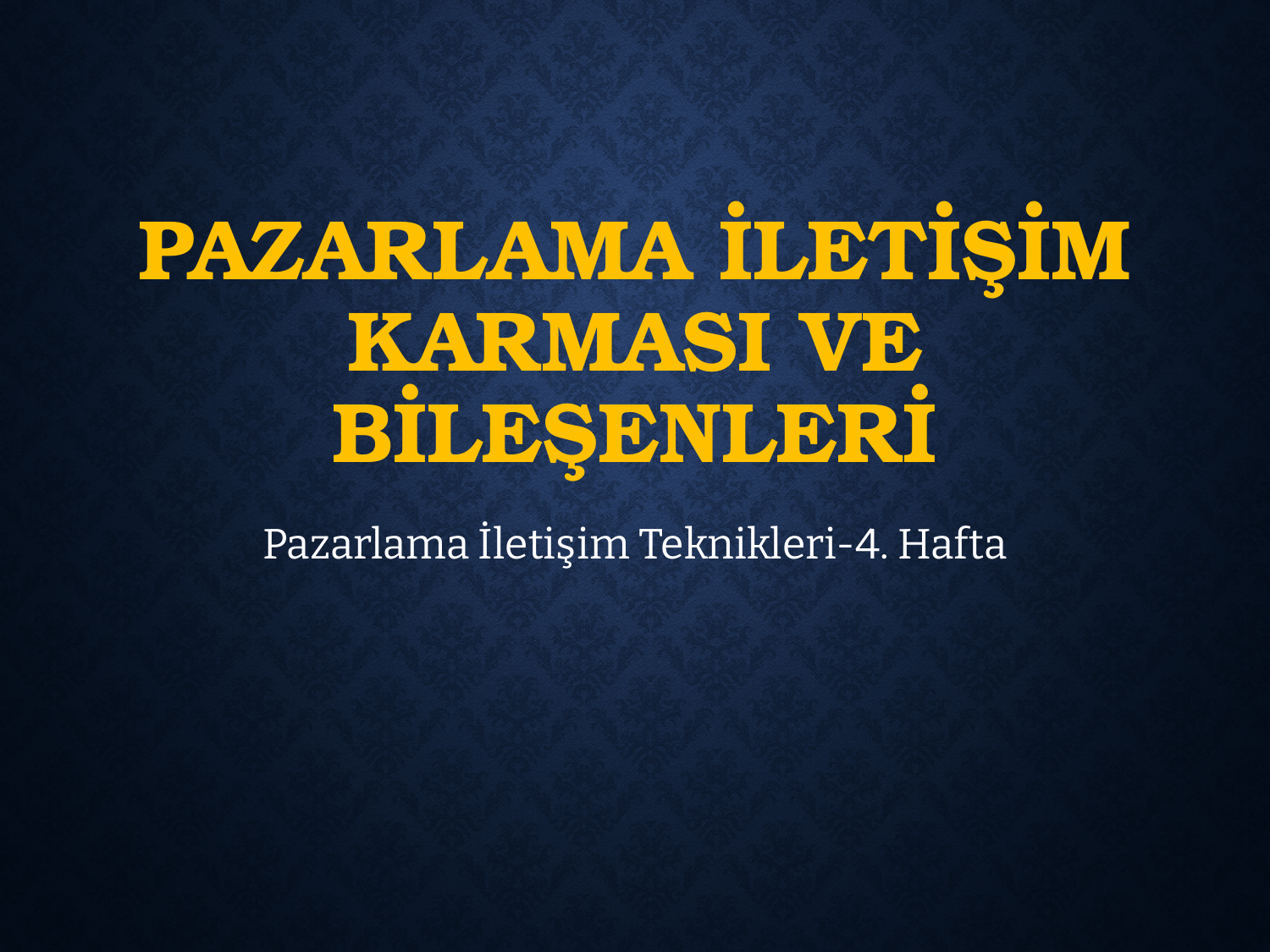

# Pazarlama İletİşİm KarmasI ve Bİleşenlerİ
Pazarlama İletişim Teknikleri-4. Hafta